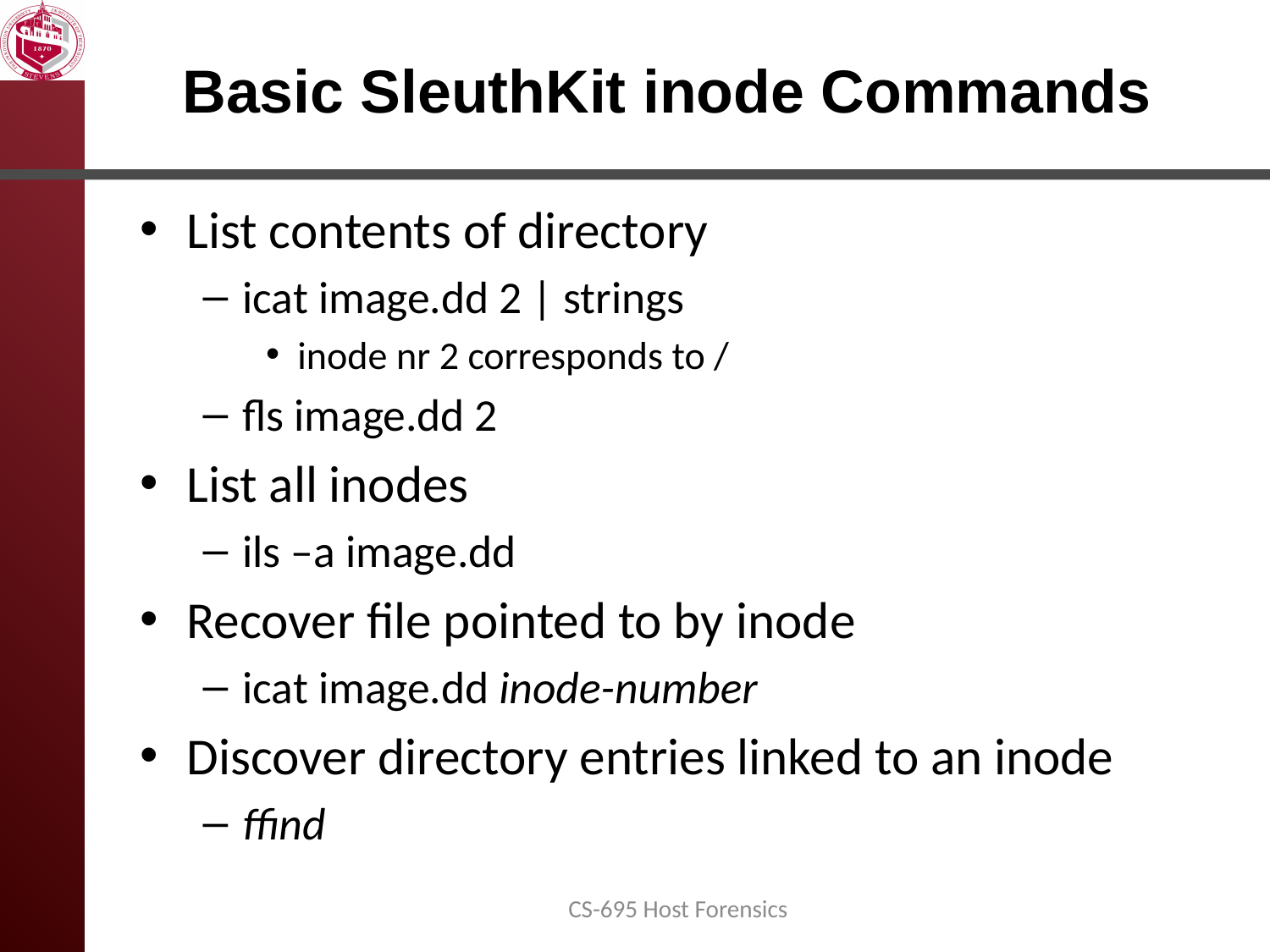

# Basic SleuthKit inode Commands
List contents of directory
icat image.dd 2 | strings
inode nr 2 corresponds to /
fls image.dd 2
List all inodes
ils –a image.dd
Recover file pointed to by inode
icat image.dd inode-number
Discover directory entries linked to an inode
ffind

CS-695 Host Forensics